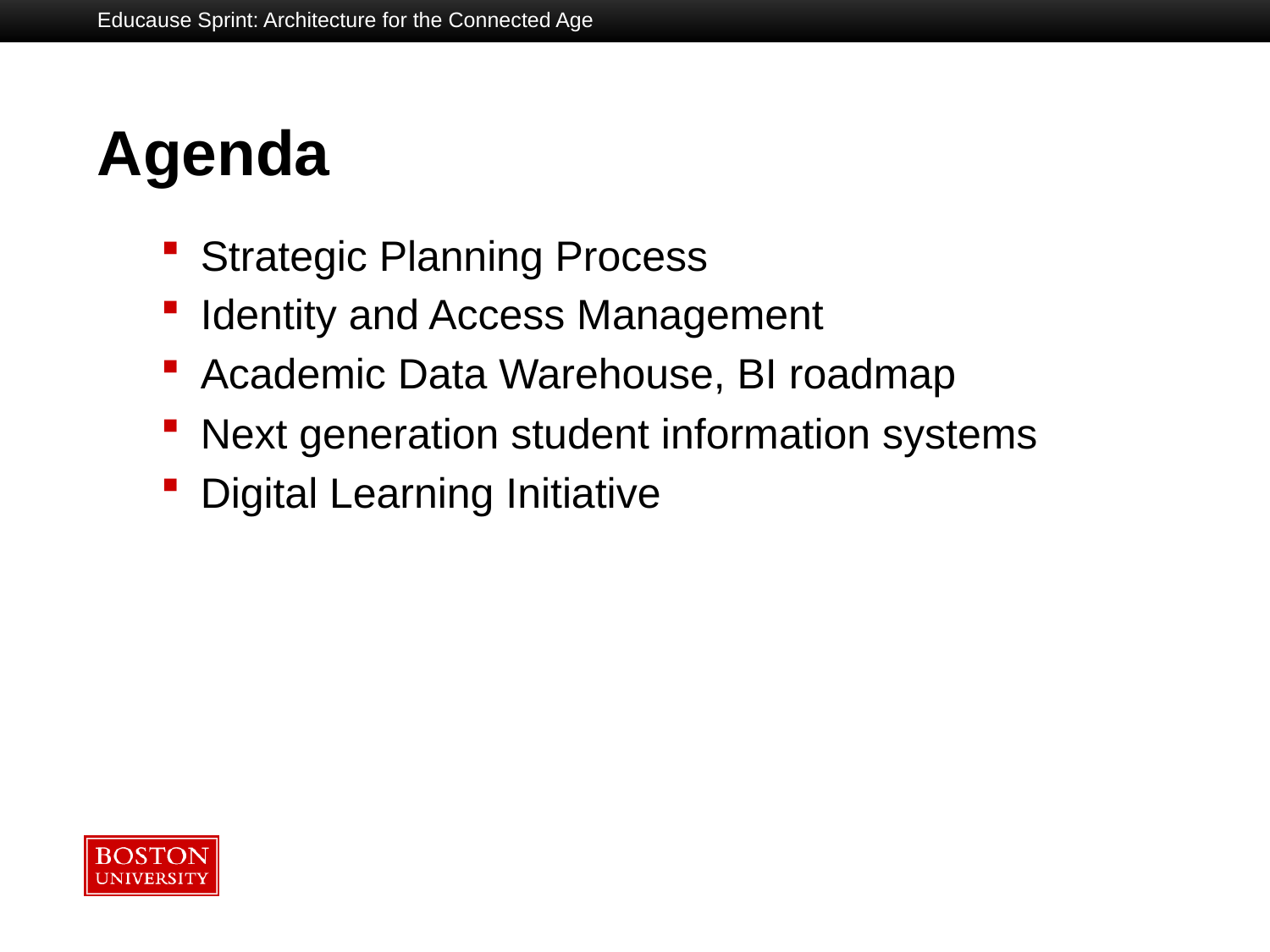

Educause Sprint: Architecture for the Connected Age
# Agenda
Strategic Planning Process
Identity and Access Management
Academic Data Warehouse, BI roadmap
Next generation student information systems
Digital Learning Initiative